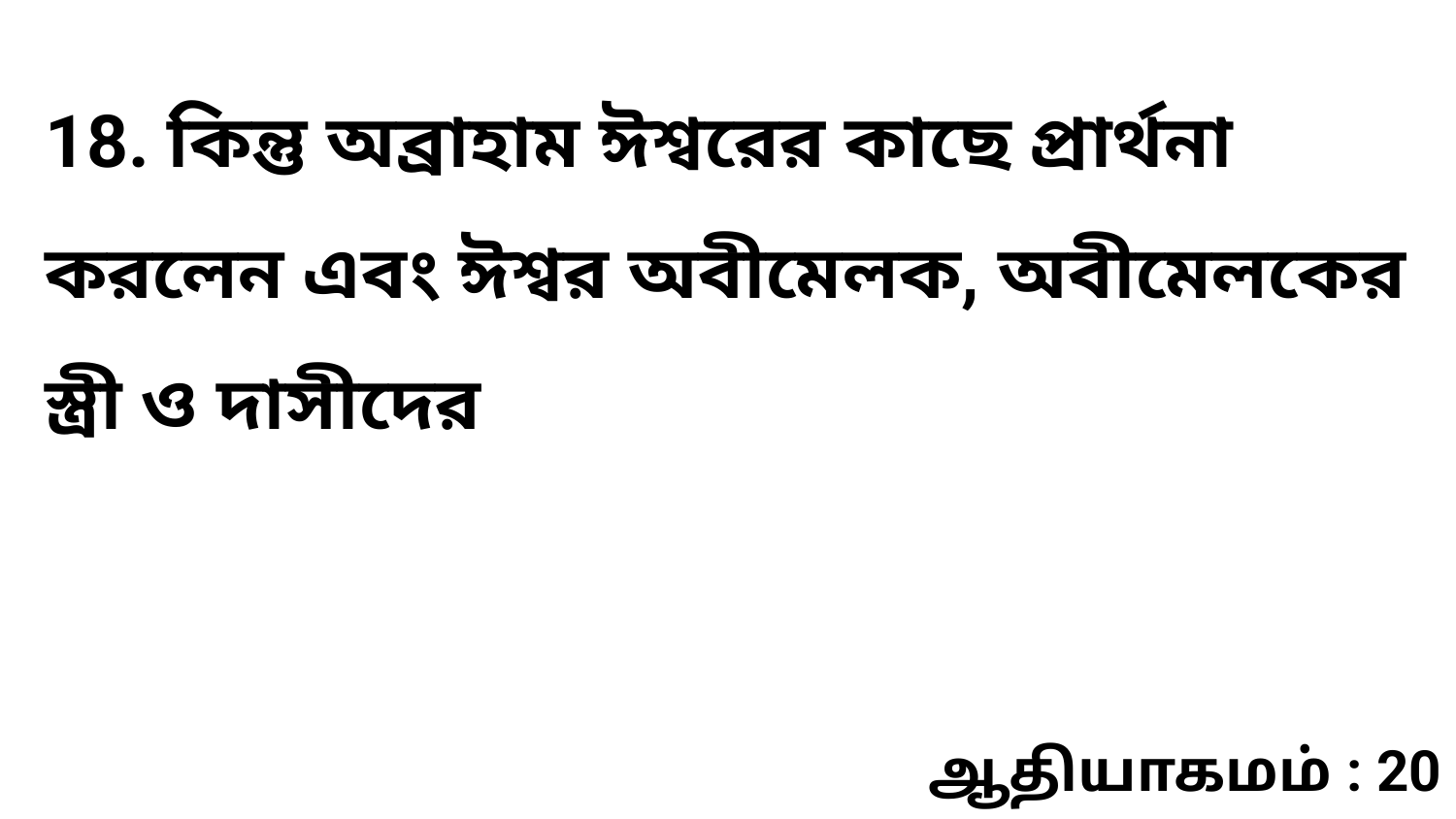

18. কিন্তু অব্রাহাম ঈশ্বরের কাছে প্রার্থনা করলেন এবং ঈশ্বর অবীমেলক, অবীমেলকের স্ত্রী ও দাসীদের
ஆதியாகமம் : 20